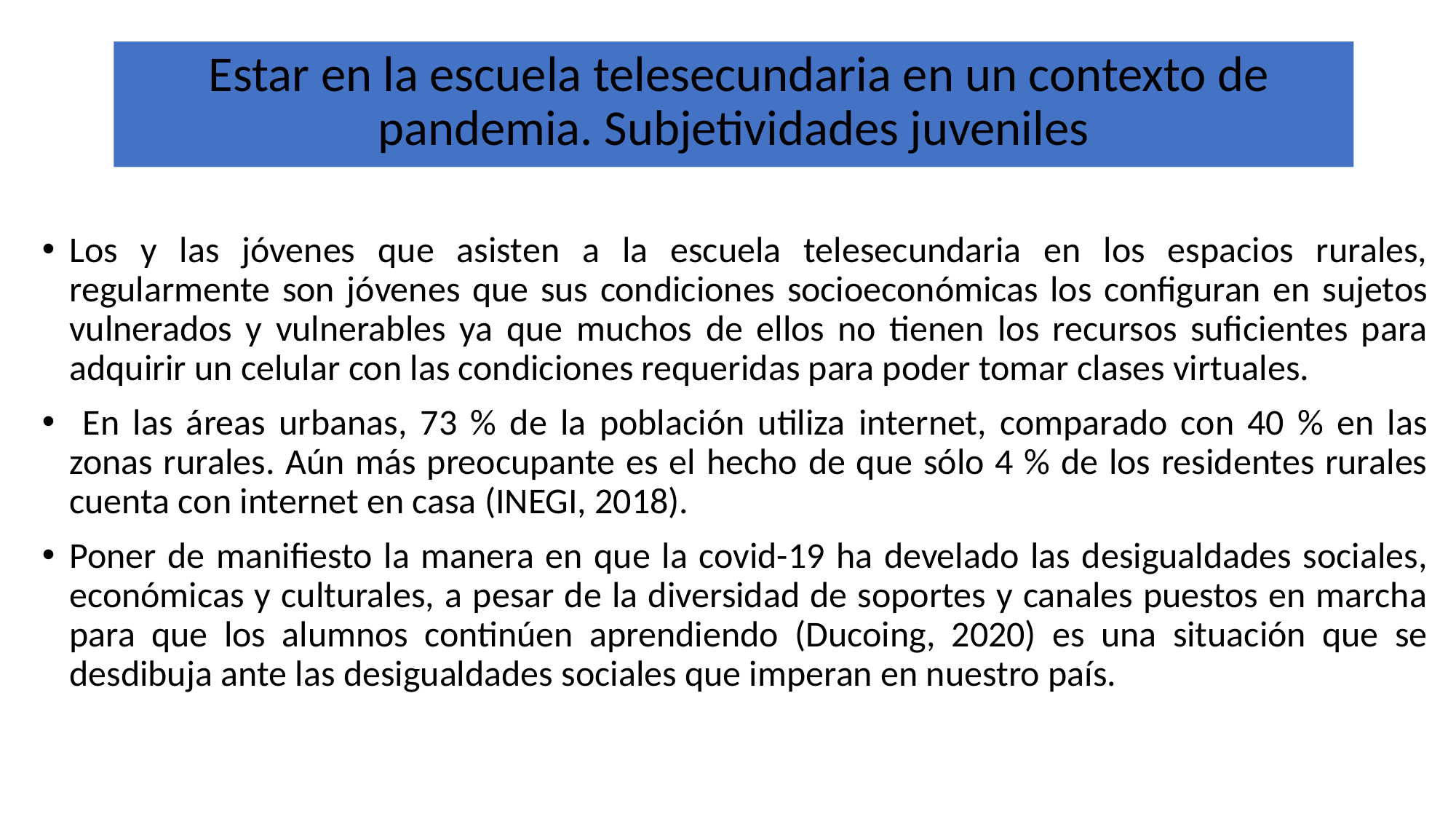

# Estar en la escuela telesecundaria en un contexto de pandemia. Subjetividades juveniles

Los y las jóvenes que asisten a la escuela telesecundaria en los espacios rurales, regularmente son jóvenes que sus condiciones socioeconómicas los configuran en sujetos vulnerados y vulnerables ya que muchos de ellos no tienen los recursos suficientes para adquirir un celular con las condiciones requeridas para poder tomar clases virtuales.
 En las áreas urbanas, 73 % de la población utiliza internet, comparado con 40 % en las zonas rurales. Aún más preocupante es el hecho de que sólo 4 % de los residentes rurales cuenta con internet en casa (INEGI, 2018).
Poner de manifiesto la manera en que la covid-19 ha develado las desigualdades sociales, económicas y culturales, a pesar de la diversidad de soportes y canales puestos en marcha para que los alumnos continúen aprendiendo (Ducoing, 2020) es una situación que se desdibuja ante las desigualdades sociales que imperan en nuestro país.